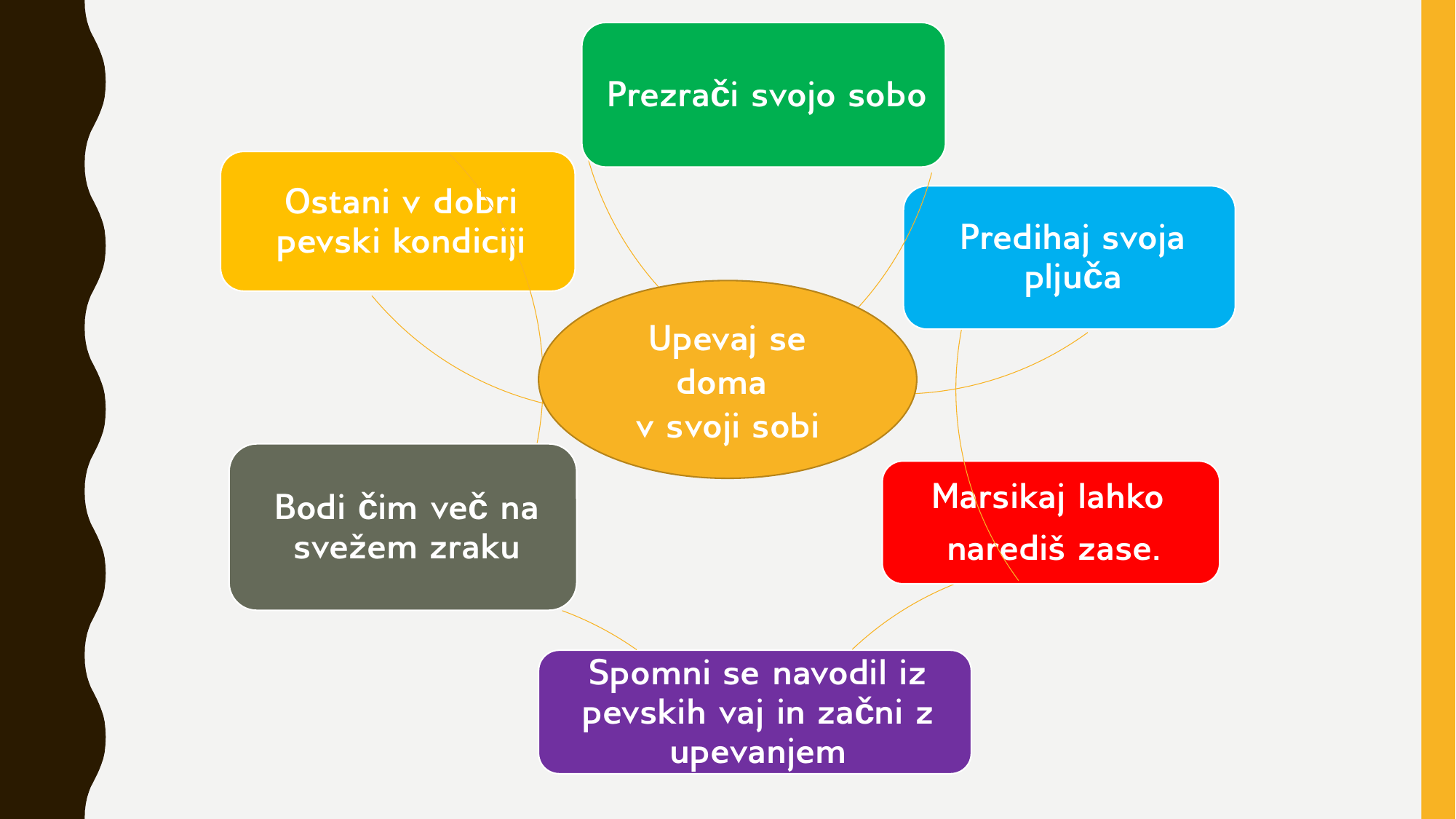

Spomni se navodil iz pevskih vaj in začni z upevanjem
Marsikaj lahko
narediš zase.
Predihaj svoja pljuča
Prezrači svojo sobo
Ostani v dobri pevski kondiciji
Bodi čim več na svežem zraku
Upevaj se doma
v svoji sobi